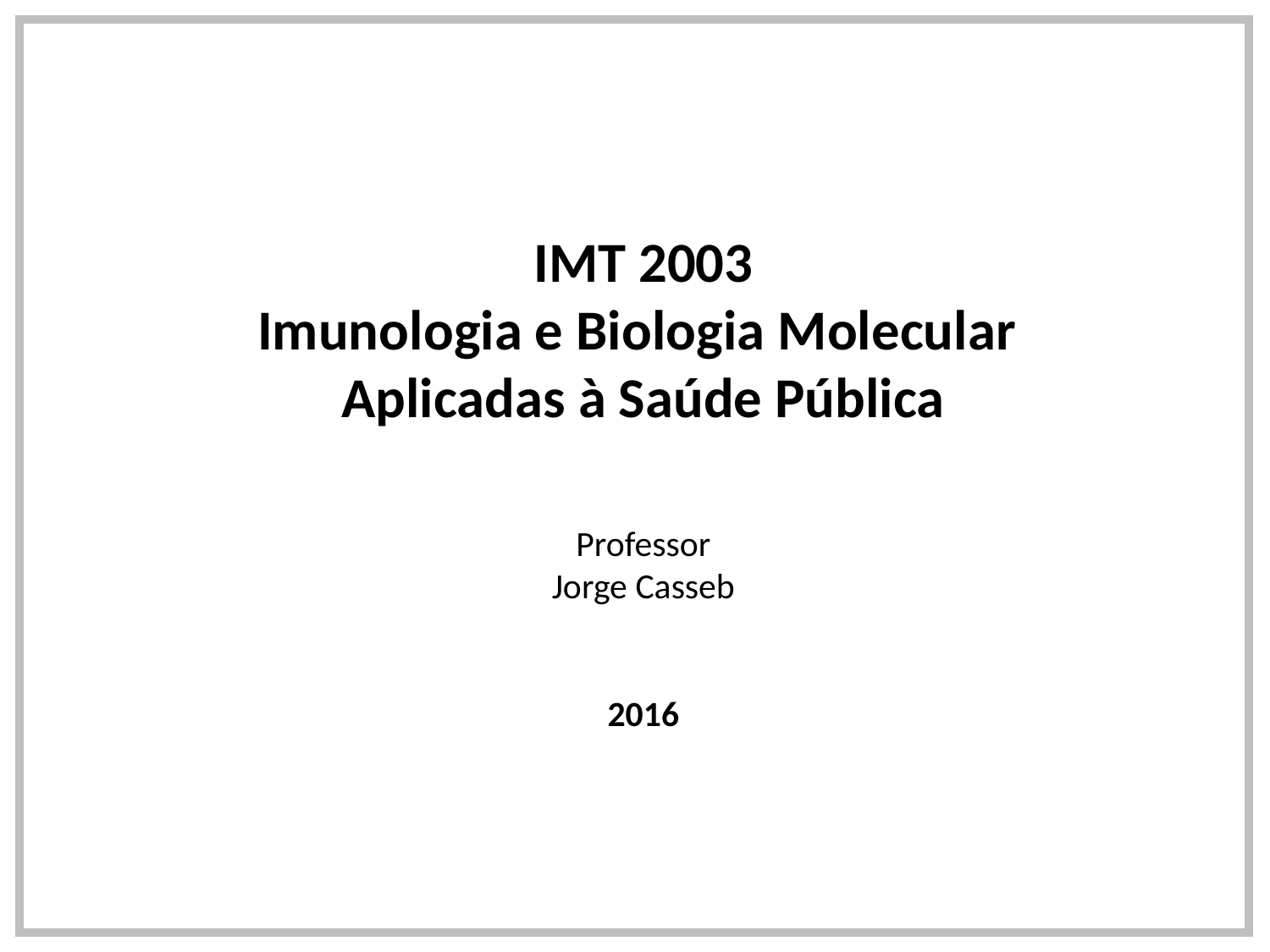

IMT 2003
Imunologia e Biologia Molecular
Aplicadas à Saúde Pública

Professor
Jorge Casseb

2016